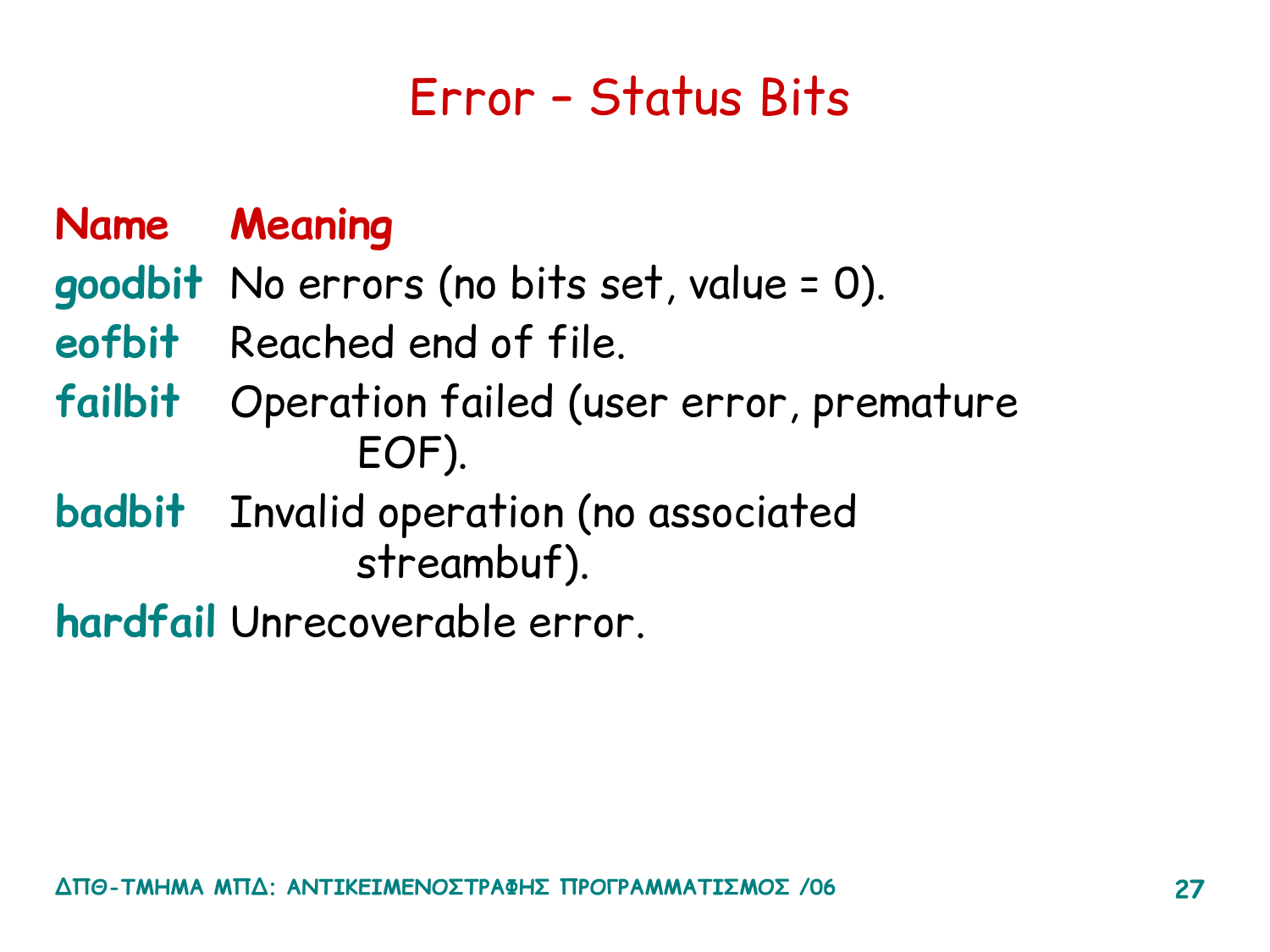

# Error – Status Bits
Name 	Meaning
goodbit 	No errors (no bits set, value = 0).
eofbit 	Reached end of file.
failbit 	Operation failed (user error, premature 			EOF).
badbit 	Invalid operation (no associated 				streambuf).
hardfail 	Unrecoverable error.
ΔΠΘ-ΤΜΗΜΑ ΜΠΔ: ΑΝΤΙΚΕΙΜΕΝΟΣΤΡΑΦΗΣ ΠΡΟΓΡΑΜΜΑΤΙΣΜΟΣ /06
27